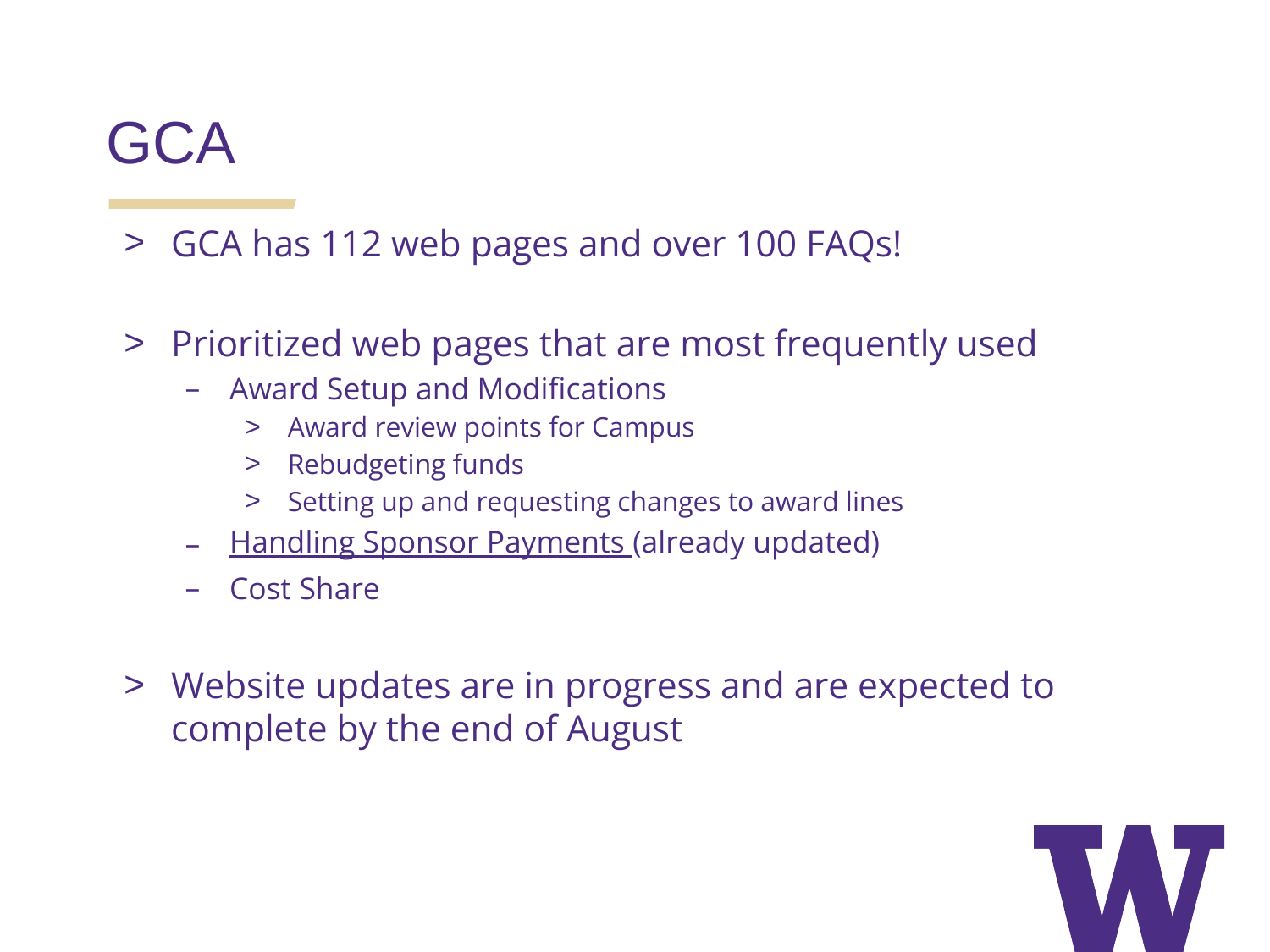

GCA
GCA has 112 web pages and over 100 FAQs!

Prioritized web pages that are most frequently used
Award Setup and Modifications
Award review points for Campus
Rebudgeting funds
Setting up and requesting changes to award lines
Handling Sponsor Payments (already updated)
Cost Share

Website updates are in progress and are expected to complete by the end of August